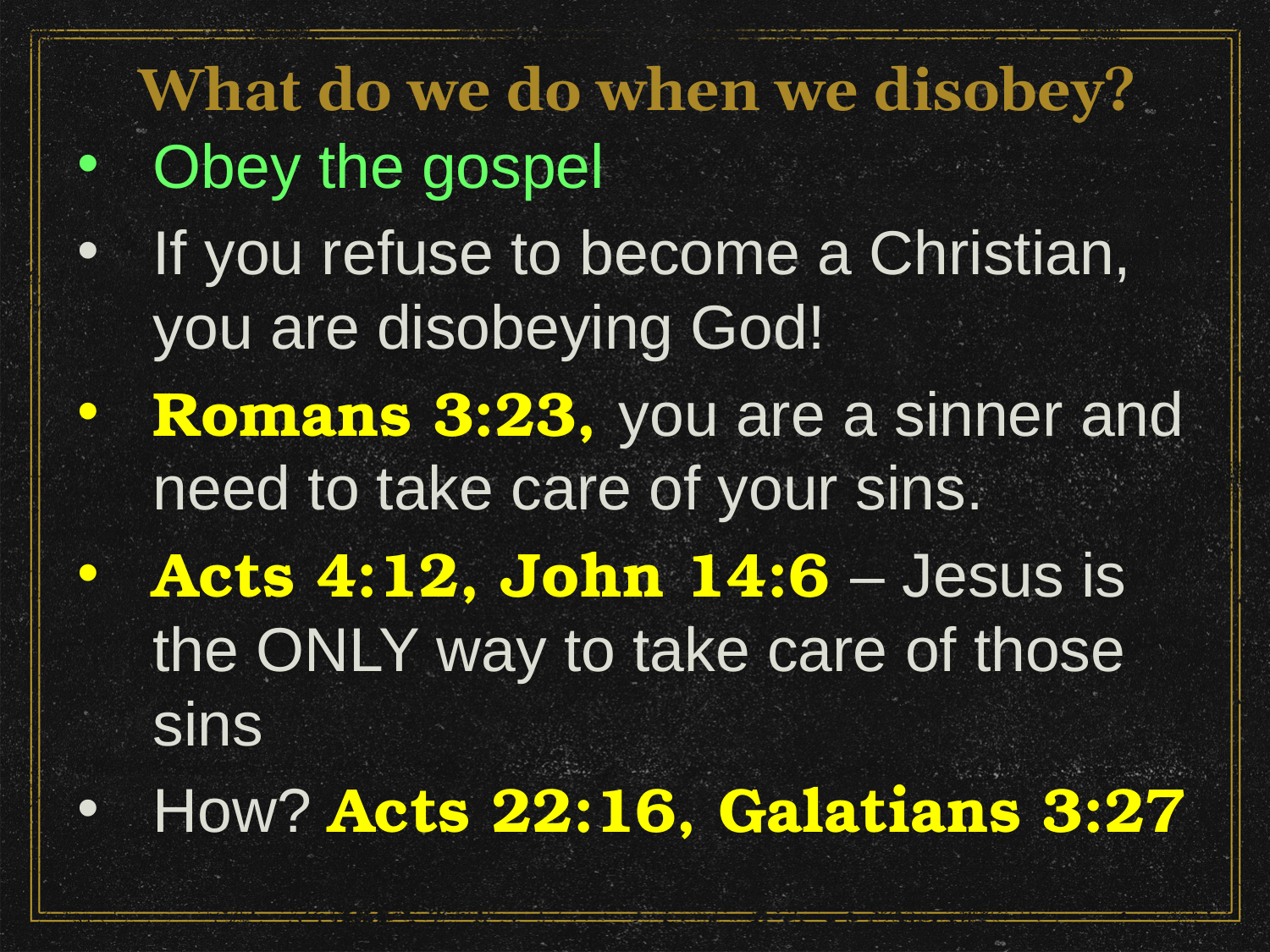

# What do we do when we disobey?
Obey the gospel
If you refuse to become a Christian, you are disobeying God!
Romans 3:23, you are a sinner and need to take care of your sins.
Acts 4:12, John 14:6 – Jesus is the ONLY way to take care of those sins
How? Acts 22:16, Galatians 3:27